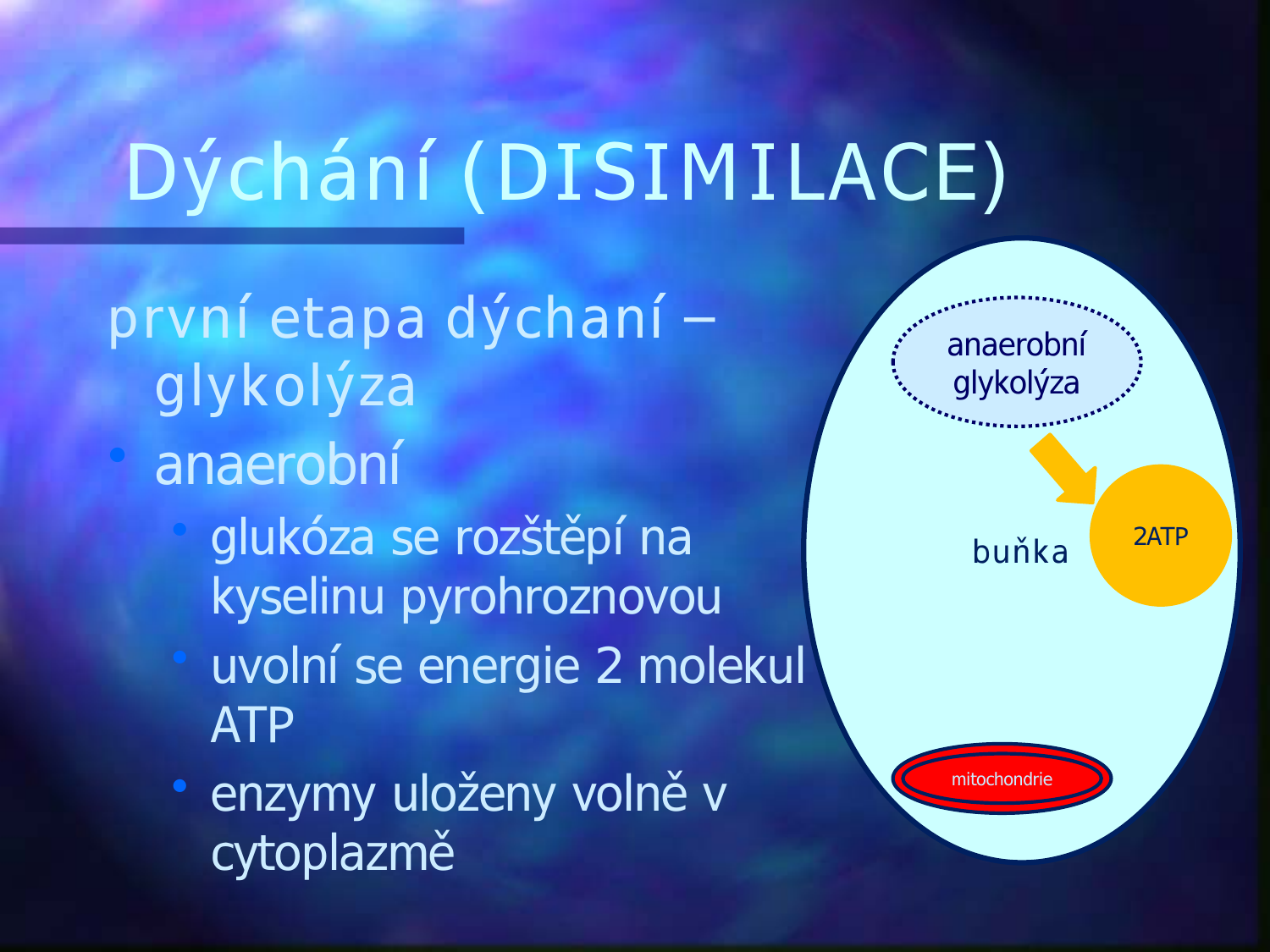

# Dýchání (DISIMILACE)
buňka
první etapa dýchaní – glykolýza
anaerobní
glukóza se rozštěpí na kyselinu pyrohroznovou
uvolní se energie 2 molekul ATP
enzymy uloženy volně v cytoplazmě

anaerobní glykolýza

2ATP

mitochondrie